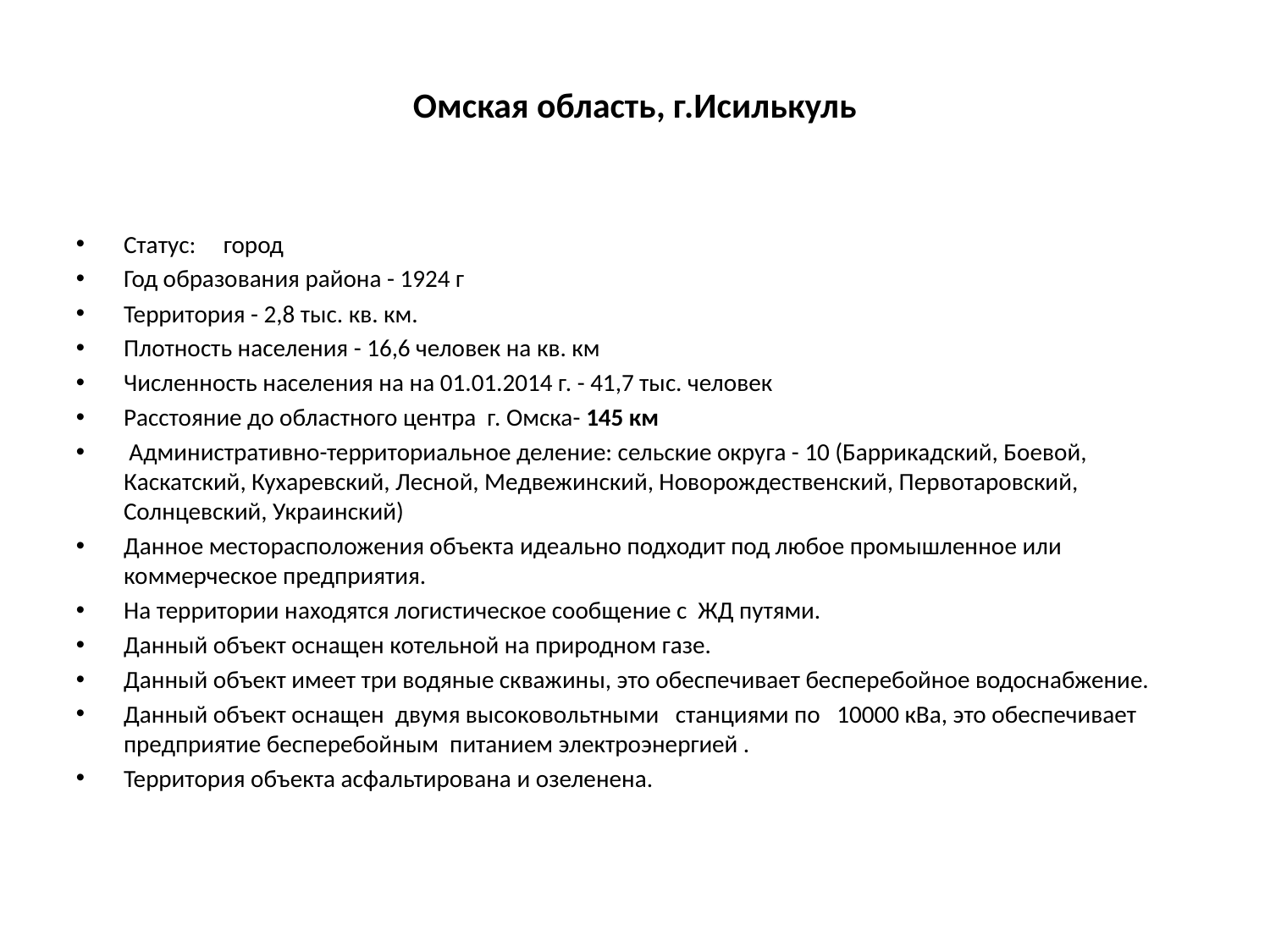

Омская область, г.Исилькуль
Статус:     город
Год образования района - 1924 г
Территория - 2,8 тыс. кв. км.
Плотность населения - 16,6 человек на кв. км
Численность населения на на 01.01.2014 г. - 41,7 тыс. человек
Расстояние до областного центра  г. Омска- 145 км
 Административно-территориальное деление: сельские округа - 10 (Баррикадский, Боевой, Каскатский, Кухаревский, Лесной, Медвежинский, Новорождественский, Первотаровский, Солнцевский, Украинский)
Данное месторасположения объекта идеально подходит под любое промышленное или коммерческое предприятия.
На территории находятся логистическое сообщение с  ЖД путями.
Данный объект оснащен котельной на природном газе.
Данный объект имеет три водяные скважины, это обеспечивает бесперебойное водоснабжение.
Данный объект оснащен  двумя высоковольтными   станциями по   10000 кВа, это обеспечивает предприятие бесперебойным  питанием электроэнергией .
Территория объекта асфальтирована и озеленена.